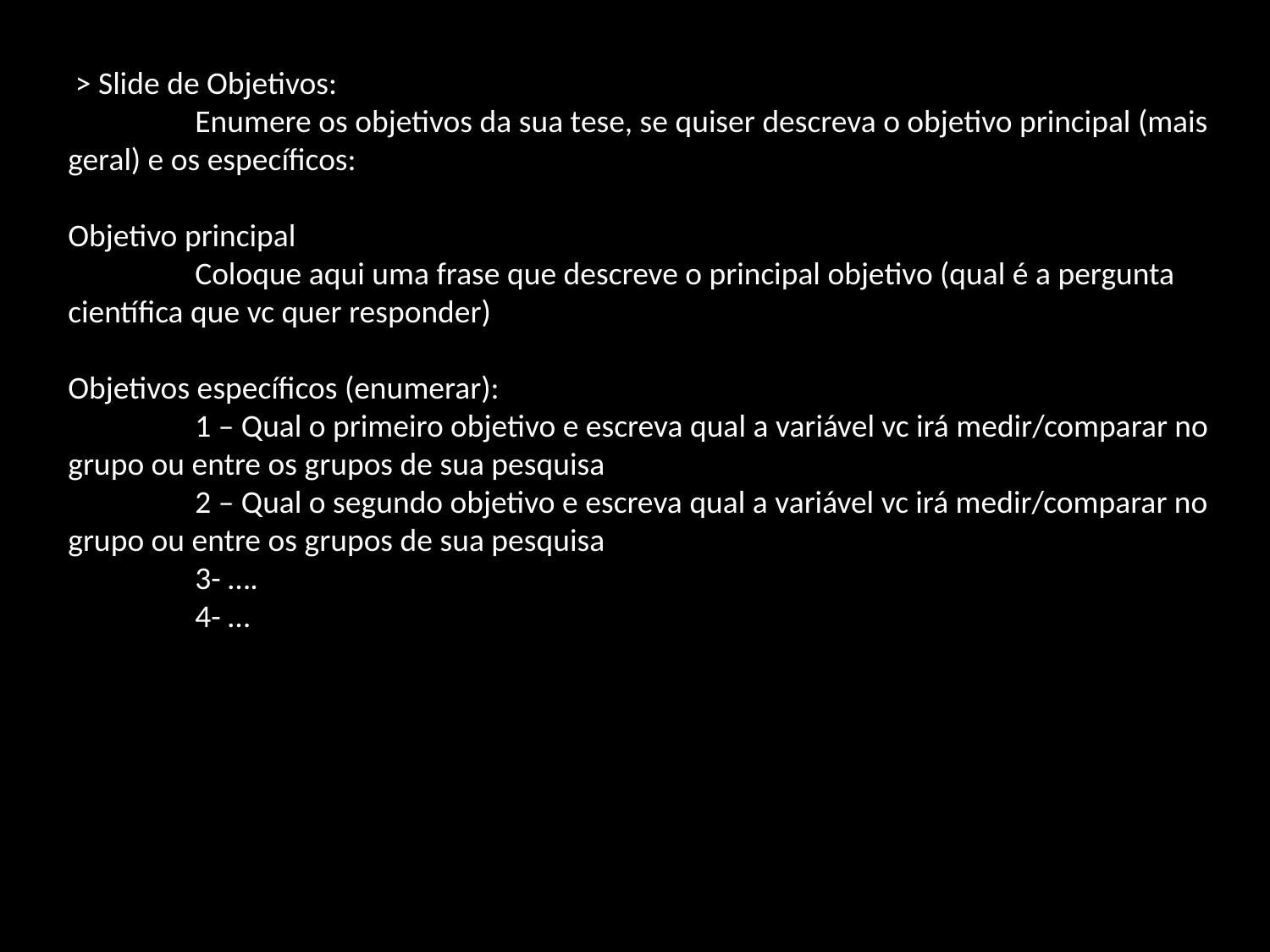

> Slide de Objetivos:
	Enumere os objetivos da sua tese, se quiser descreva o objetivo principal (mais geral) e os específicos:

Objetivo principal
	Coloque aqui uma frase que descreve o principal objetivo (qual é a pergunta científica que vc quer responder)

Objetivos específicos (enumerar):
	1 – Qual o primeiro objetivo e escreva qual a variável vc irá medir/comparar no grupo ou entre os grupos de sua pesquisa
	2 – Qual o segundo objetivo e escreva qual a variável vc irá medir/comparar no grupo ou entre os grupos de sua pesquisa
	3- ….
	4- …